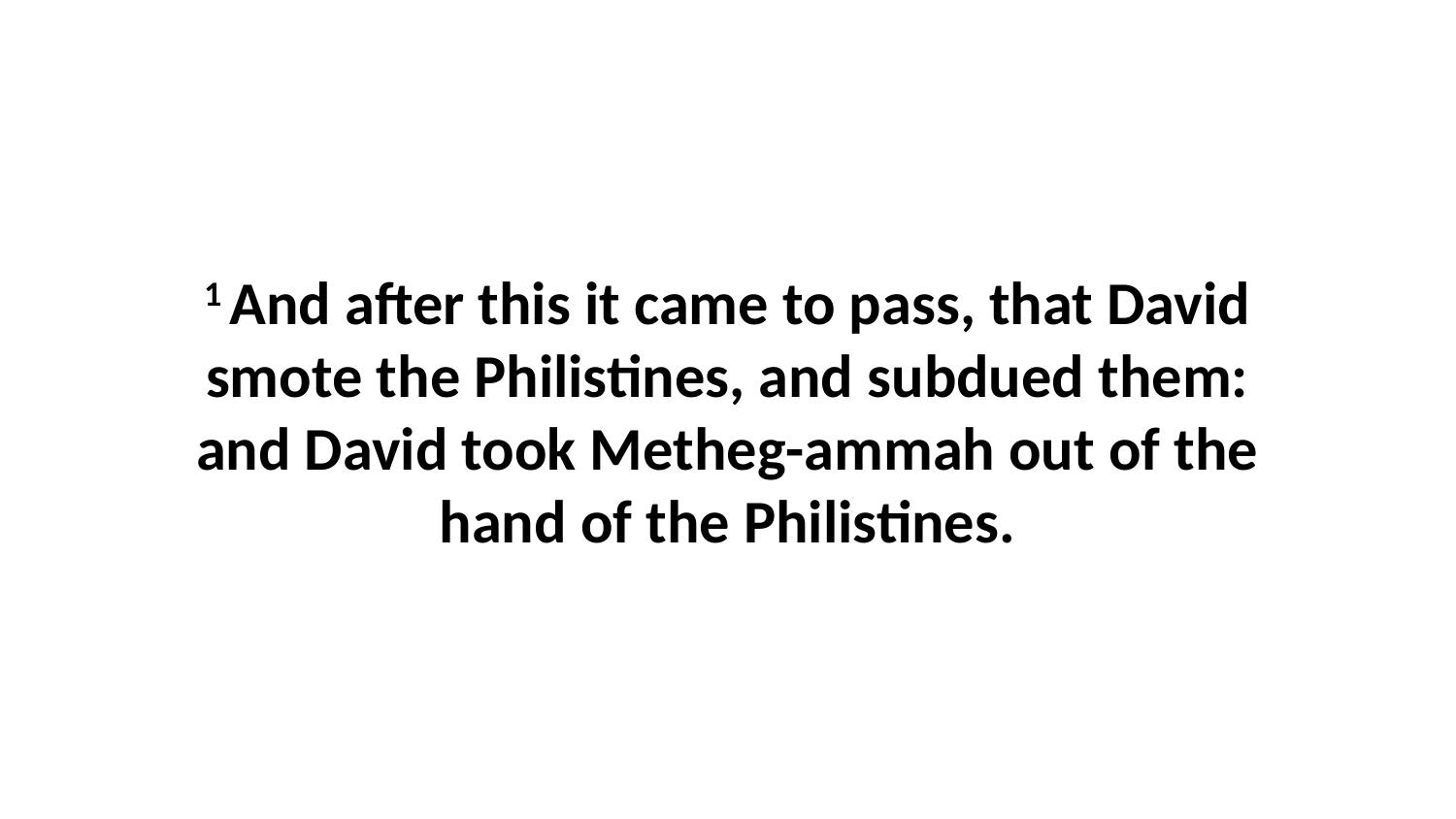

1 And after this it came to pass, that David smote the Philistines, and subdued them: and David took Metheg-ammah out of the hand of the Philistines.